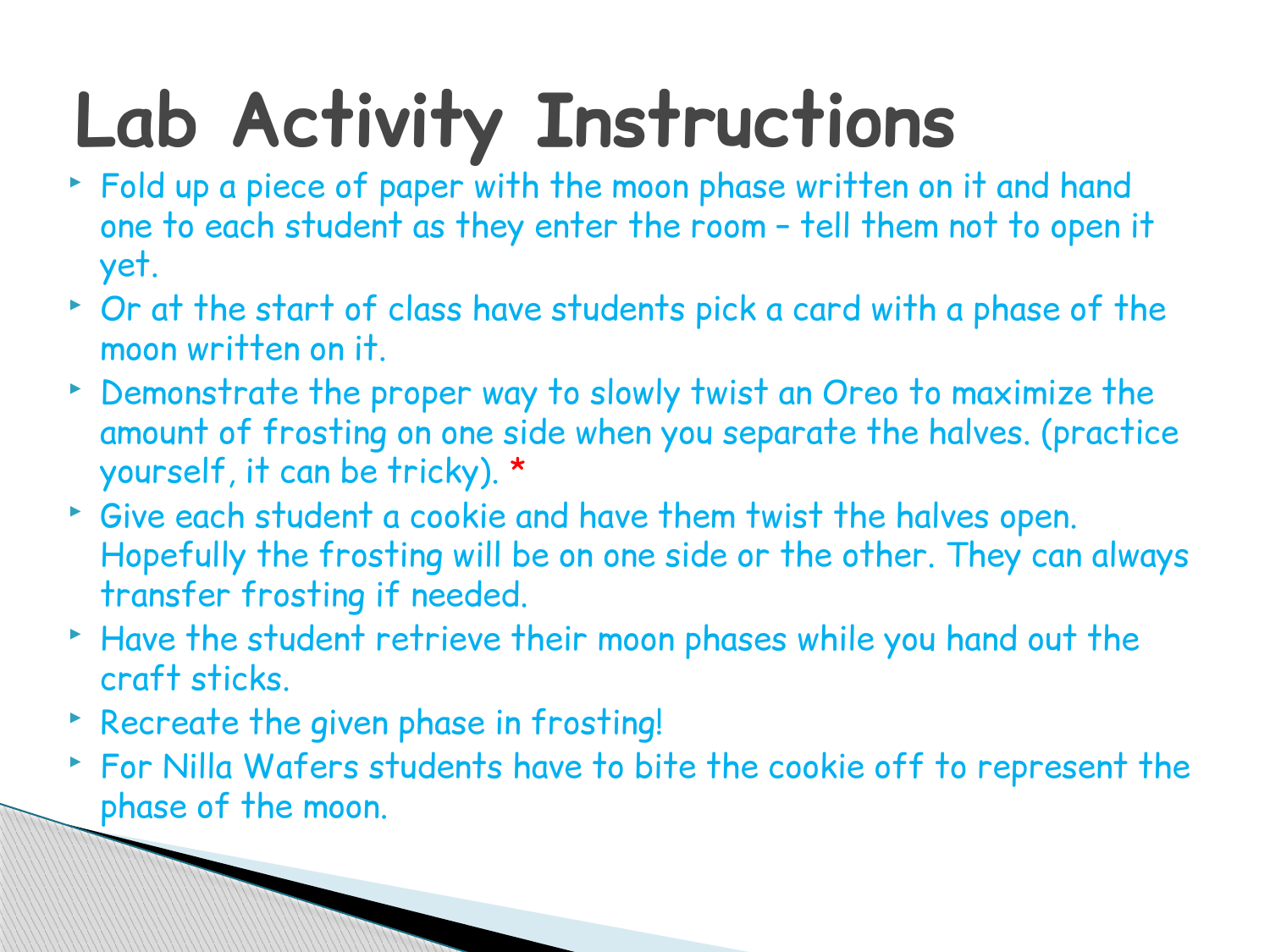

# Lab Activity Instructions
Fold up a piece of paper with the moon phase written on it and hand one to each student as they enter the room – tell them not to open it yet.
Or at the start of class have students pick a card with a phase of the moon written on it.
Demonstrate the proper way to slowly twist an Oreo to maximize the amount of frosting on one side when you separate the halves. (practice yourself, it can be tricky). *
Give each student a cookie and have them twist the halves open. Hopefully the frosting will be on one side or the other. They can always transfer frosting if needed.
Have the student retrieve their moon phases while you hand out the craft sticks.
Recreate the given phase in frosting!
For Nilla Wafers students have to bite the cookie off to represent the phase of the moon.